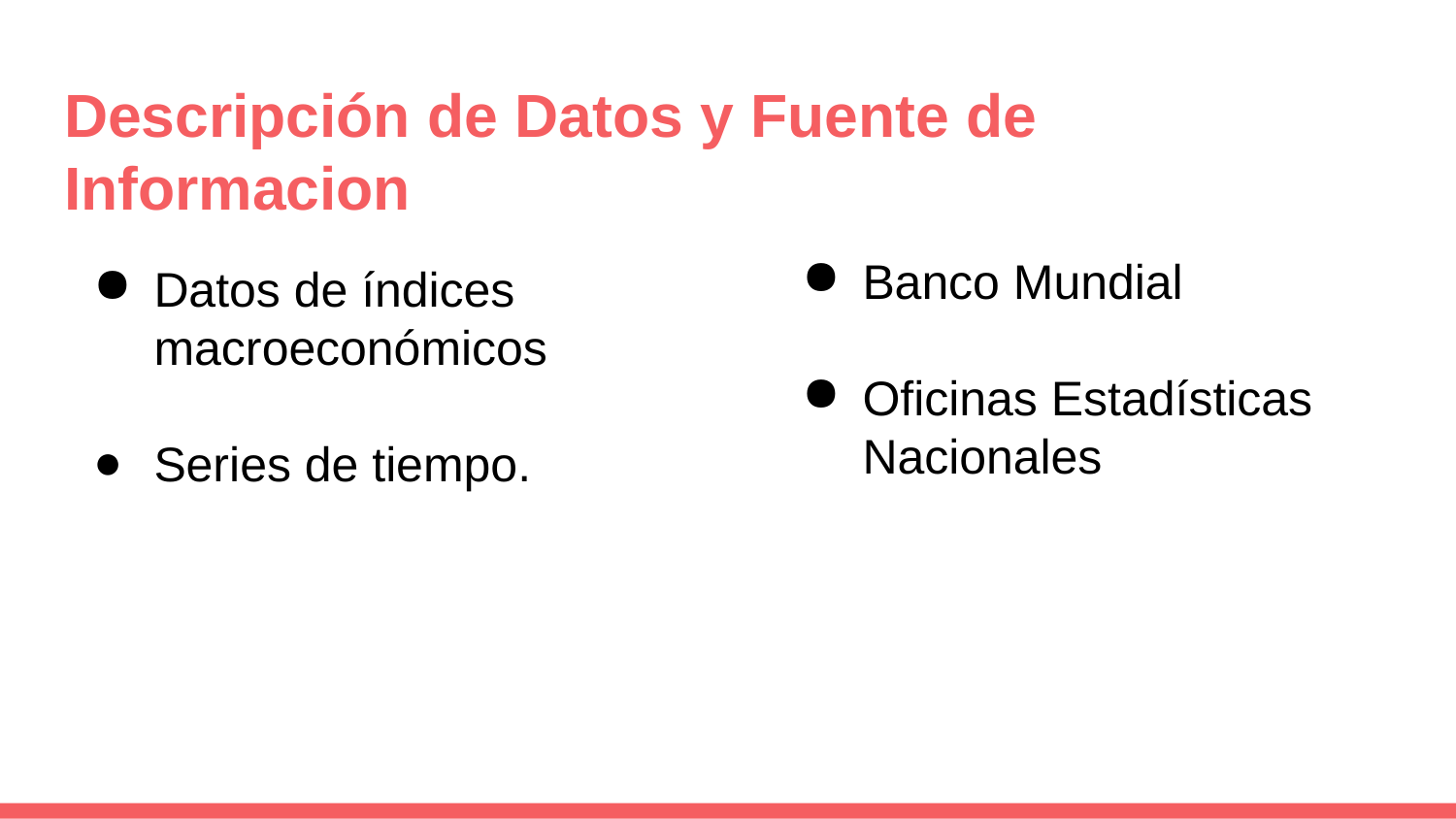

# Descripción de Datos y Fuente de Informacion

Banco Mundial

Oficinas Estadísticas Nacionales
Datos de índices macroeconómicos

Series de tiempo.